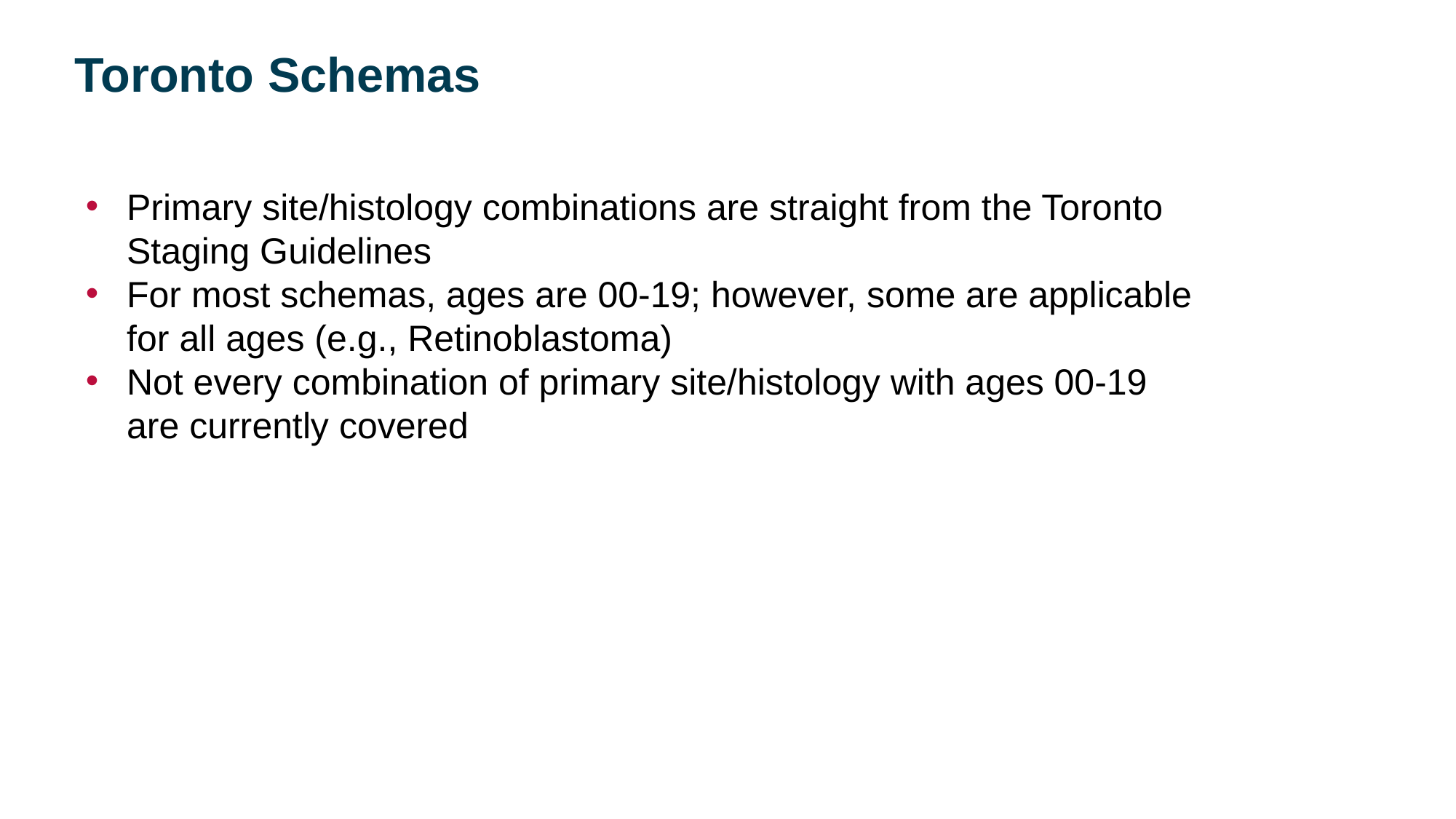

Toronto Schemas
Primary site/histology combinations are straight from the Toronto Staging Guidelines
For most schemas, ages are 00-19; however, some are applicable for all ages (e.g., Retinoblastoma)
Not every combination of primary site/histology with ages 00-19 are currently covered